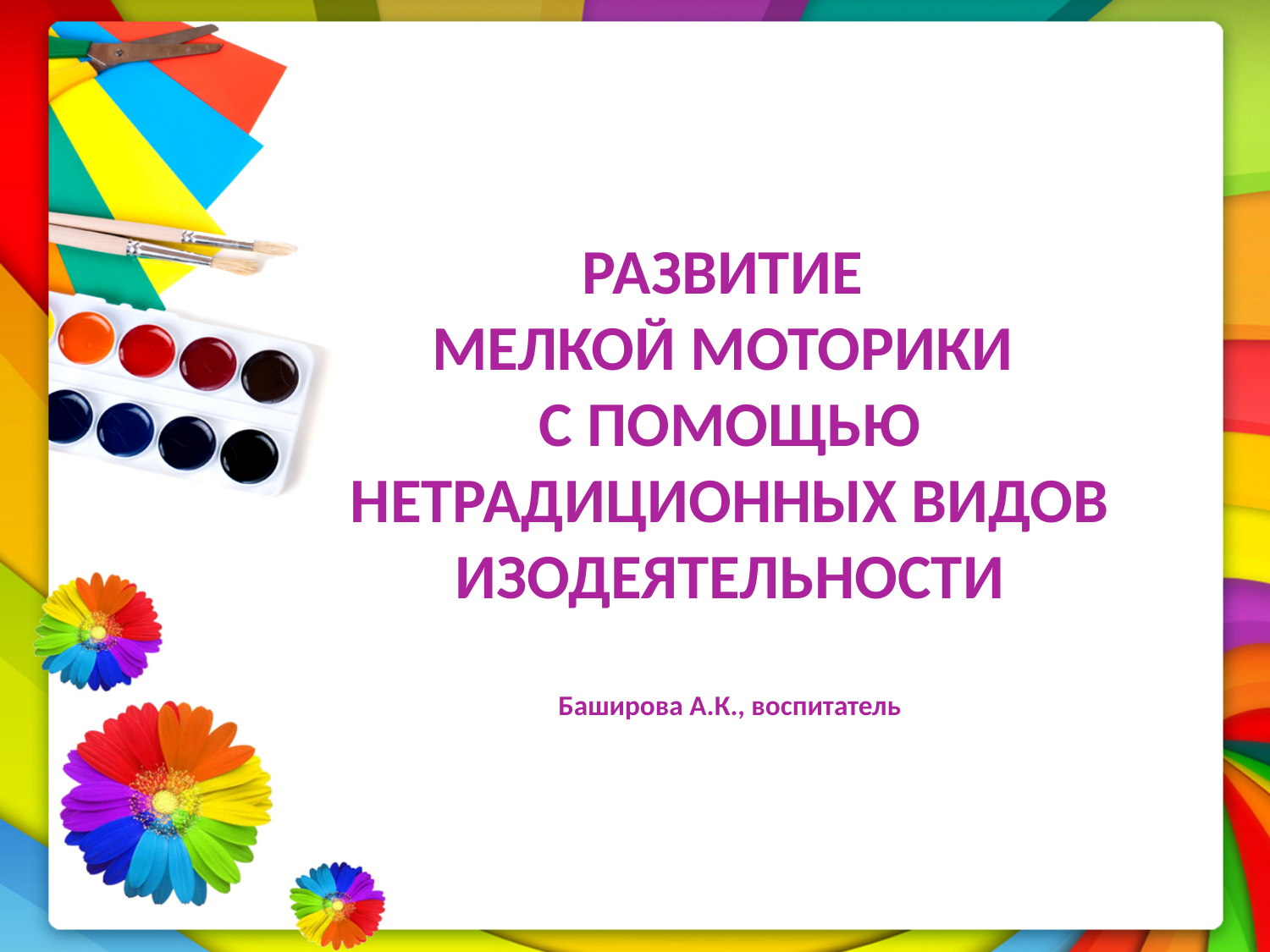

# РАЗВИТИЕ МЕЛКОЙ МОТОРИКИ C ПОМОЩЬЮ НЕТРАДИЦИОННЫХ ВИДОВ ИЗОДЕЯТЕЛЬНОСТИ Баширова А.К., воспитатель